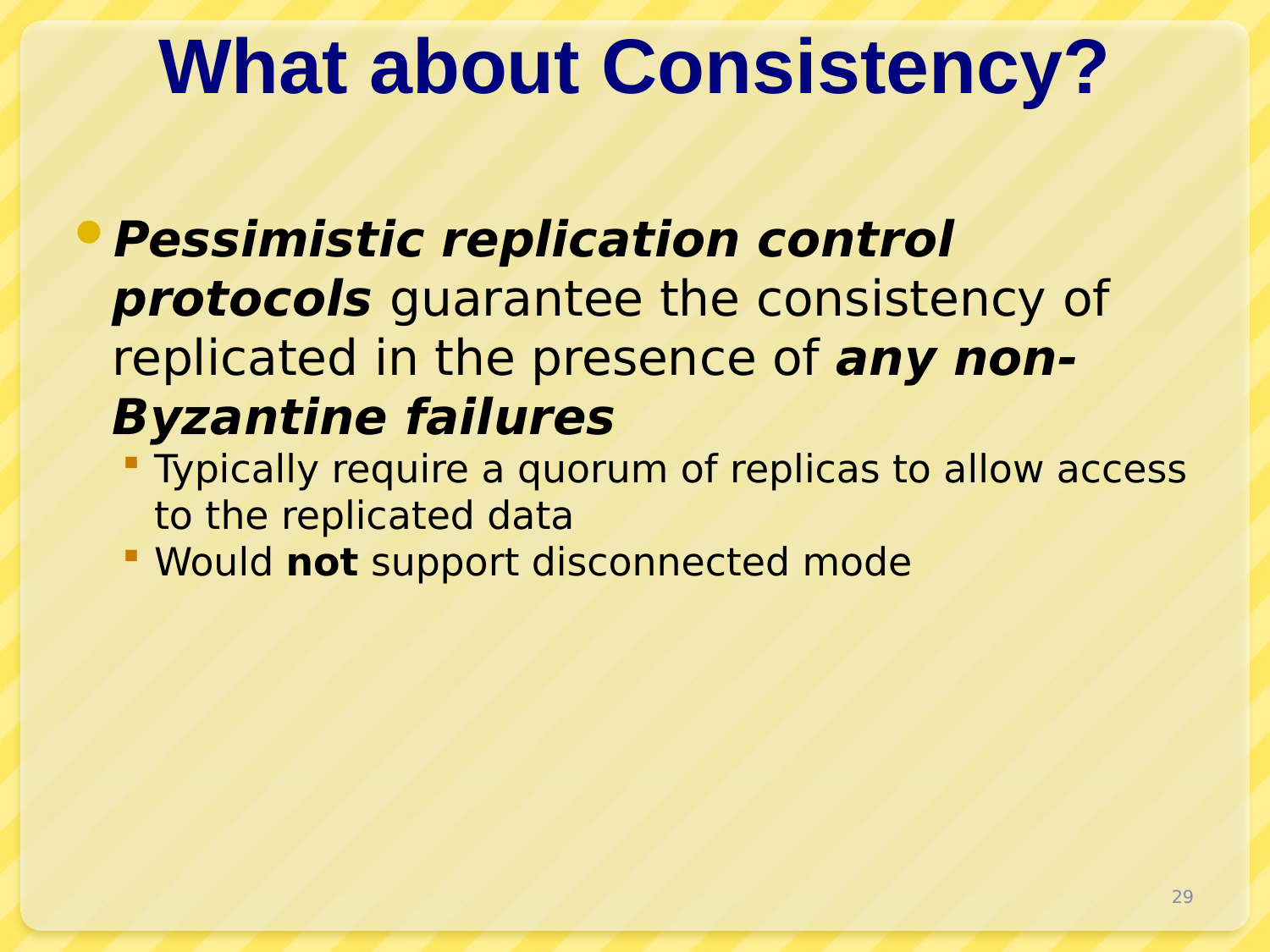

# What about Consistency?
Pessimistic replication control protocols guarantee the consistency of replicated in the presence of any non-Byzantine failures
Typically require a quorum of replicas to allow access to the replicated data
Would not support disconnected mode

29